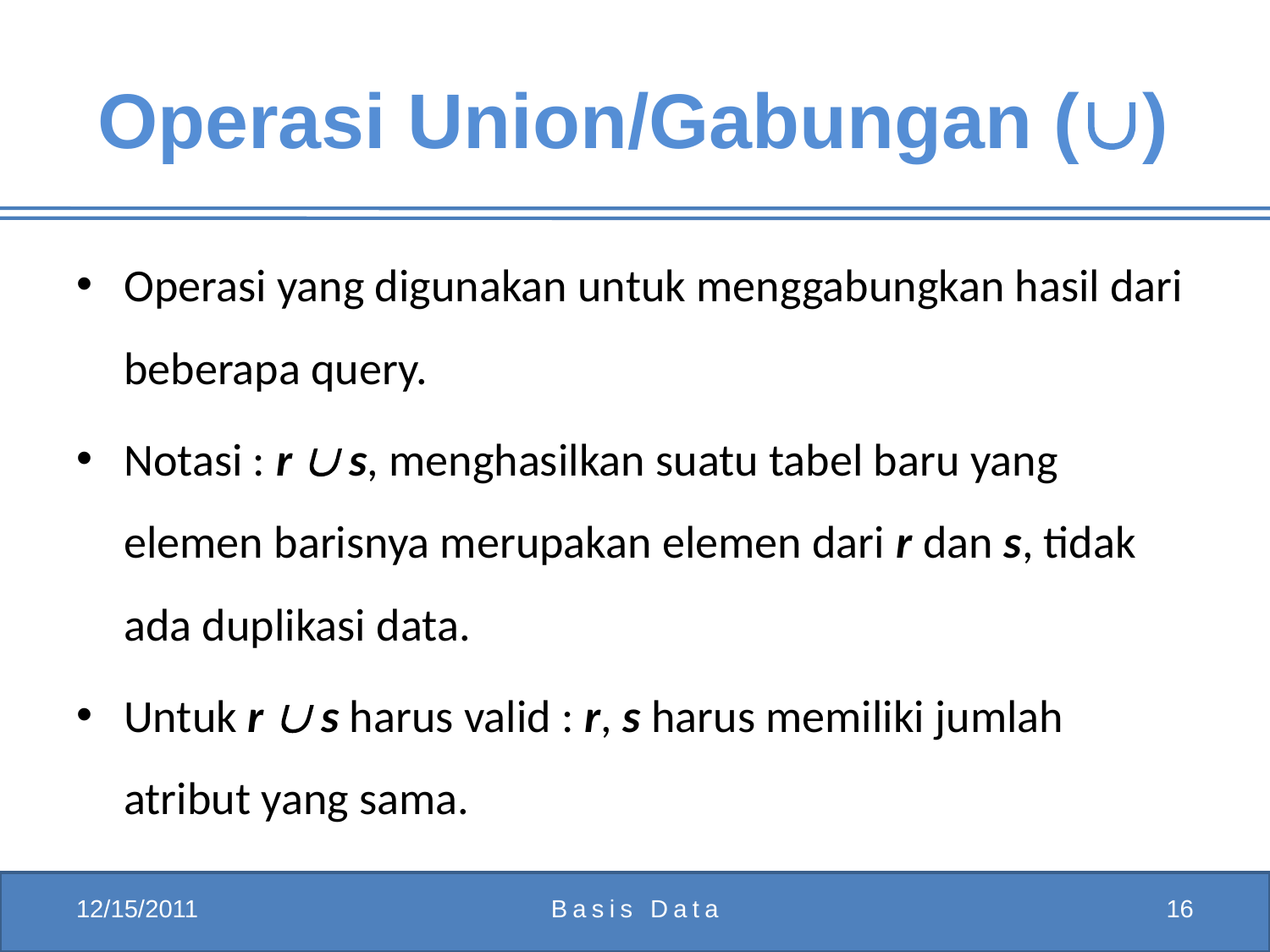

# Operasi Union/Gabungan (∪)
Operasi yang digunakan untuk menggabungkan hasil dari beberapa query.
Notasi : r ∪ s, menghasilkan suatu tabel baru yang elemen barisnya merupakan elemen dari r dan s, tidak ada duplikasi data.
Untuk r ∪ s harus valid : r, s harus memiliki jumlah atribut yang sama.
12/15/2011
Basis Data
16